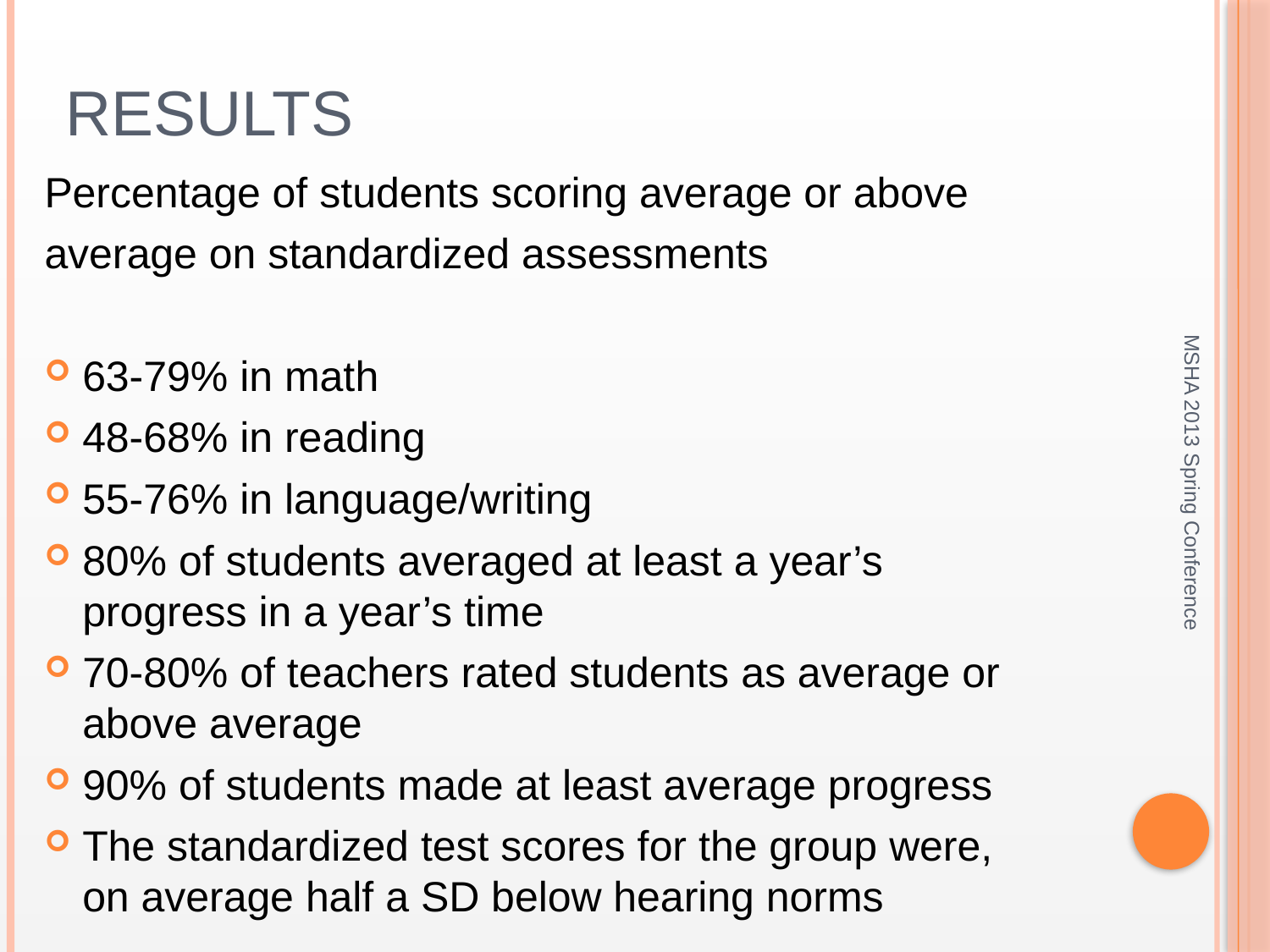

# Results
Percentage of students scoring average or above
average on standardized assessments

63-79% in math
48-68% in reading
55-76% in language/writing
80% of students averaged at least a year’s progress in a year’s time
70-80% of teachers rated students as average or above average
90% of students made at least average progress
The standardized test scores for the group were, on average half a SD below hearing norms
MSHA 2013 Spring Conference